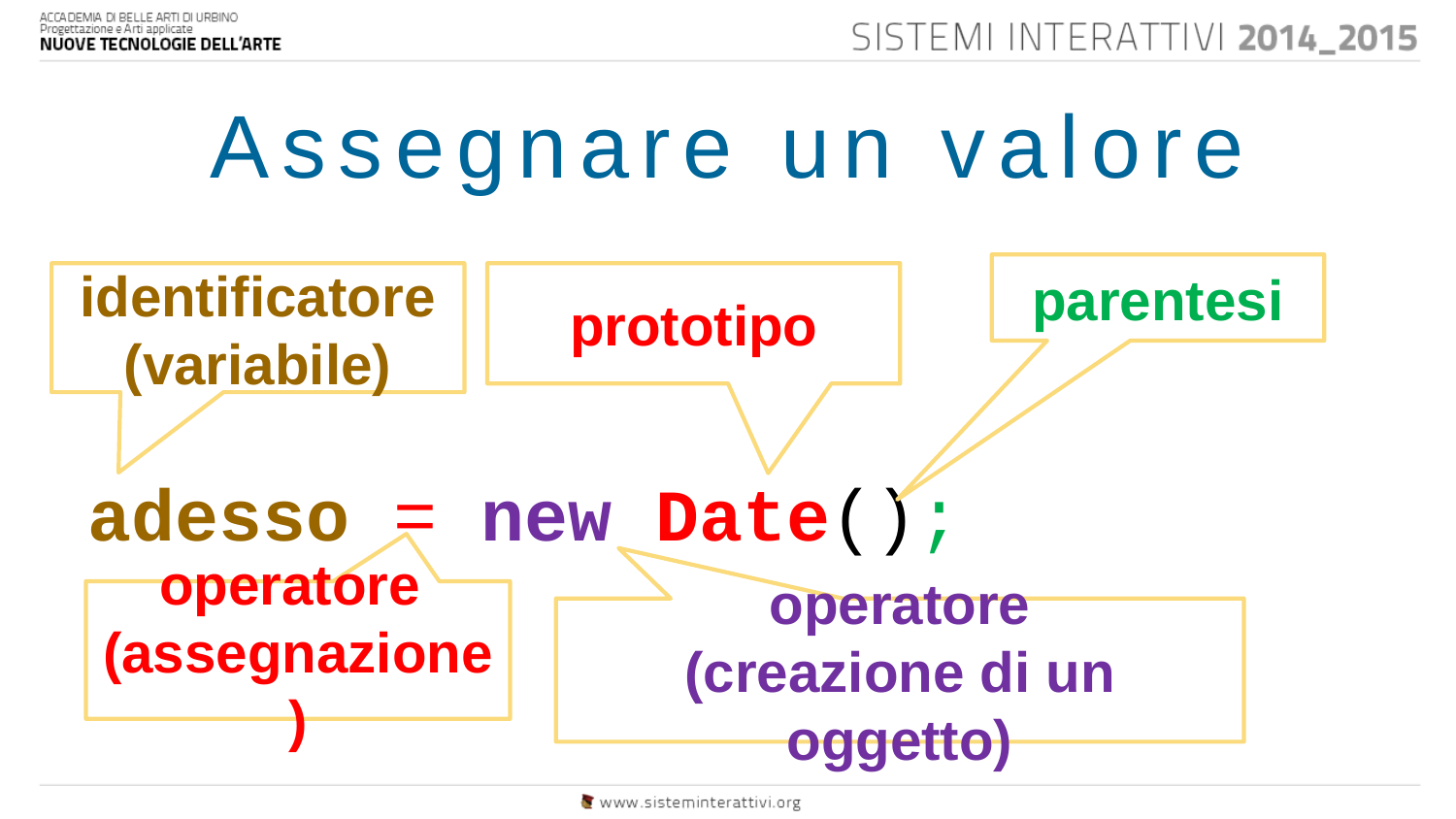

# Assegnare un valore
parentesi
prototipo
identificatore
(variabile)
operatore
(assegnazione)
operatore
(creazione di un oggetto)
adesso = new Date();